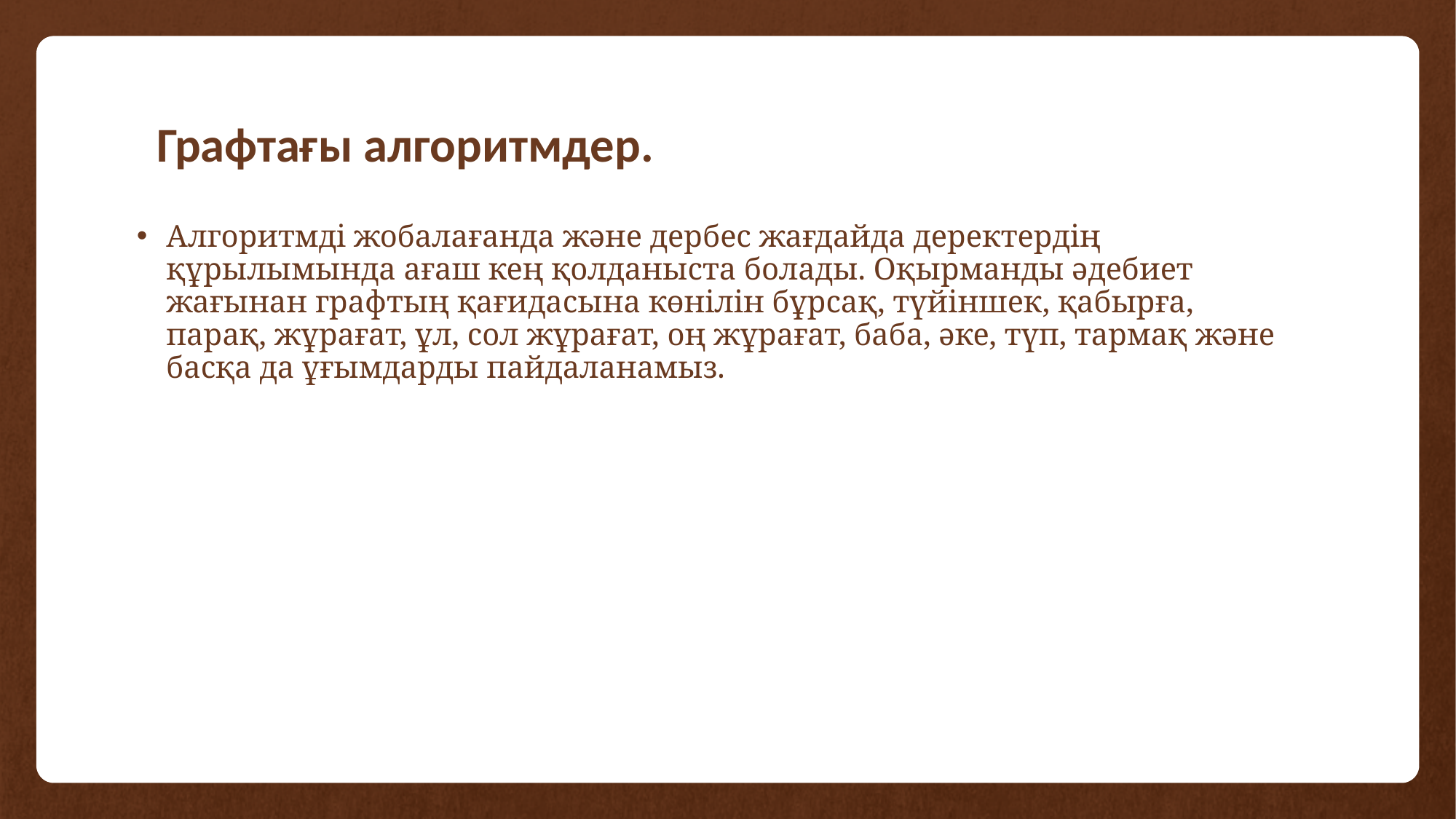

# Графтағы алгоритмдер.
Алгоритмді жобалағанда және дербес жағдайда деректердің құрылымында ағаш кең қолданыста болады. Оқырманды әдебиет жағынан графтың қағидасына көнілін бұрсақ, түйіншек, қабырға, парақ, жұрағат, ұл, сол жұрағат, оң жұрағат, баба, әке, түп, тармақ және басқа да ұғымдарды пайдаланамыз.